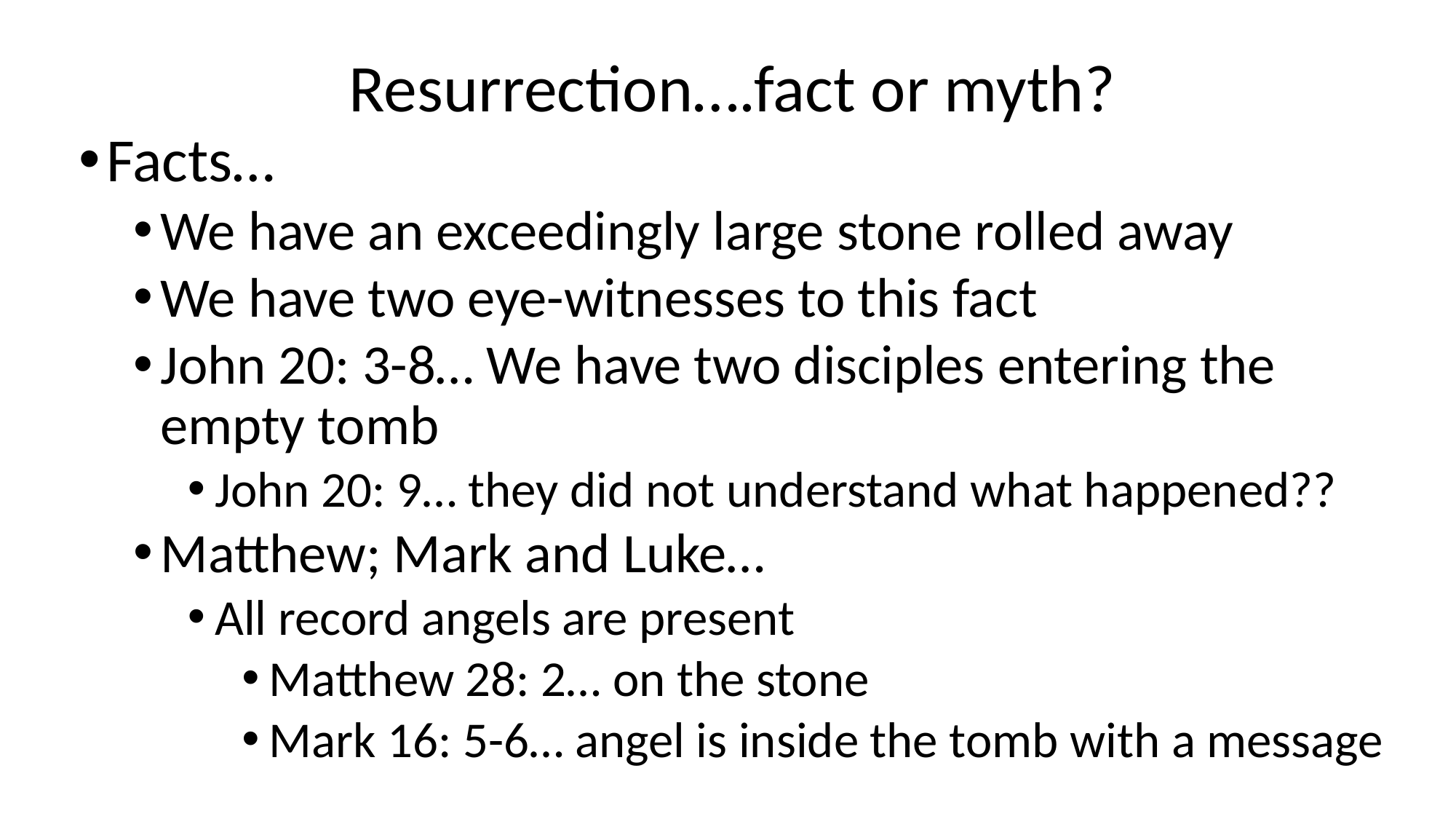

# Resurrection….fact or myth?
Facts…
We have an exceedingly large stone rolled away
We have two eye-witnesses to this fact
John 20: 3-8… We have two disciples entering the empty tomb
John 20: 9… they did not understand what happened??
Matthew; Mark and Luke…
All record angels are present
Matthew 28: 2… on the stone
Mark 16: 5-6… angel is inside the tomb with a message